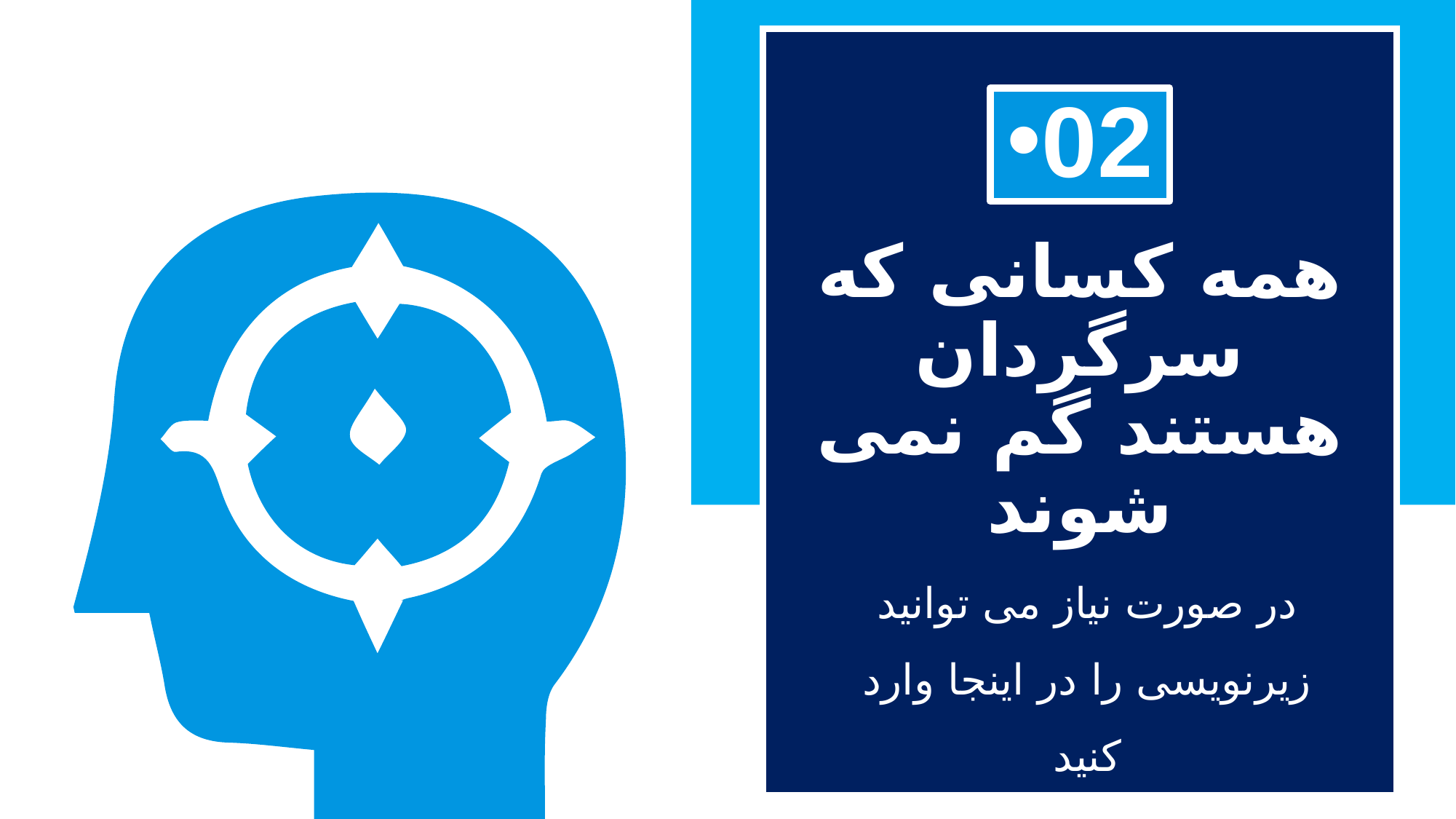

02

# همه کسانی که سرگردان هستند گم نمی شوند
در صورت نیاز می توانید زیرنویسی را در اینجا وارد کنید